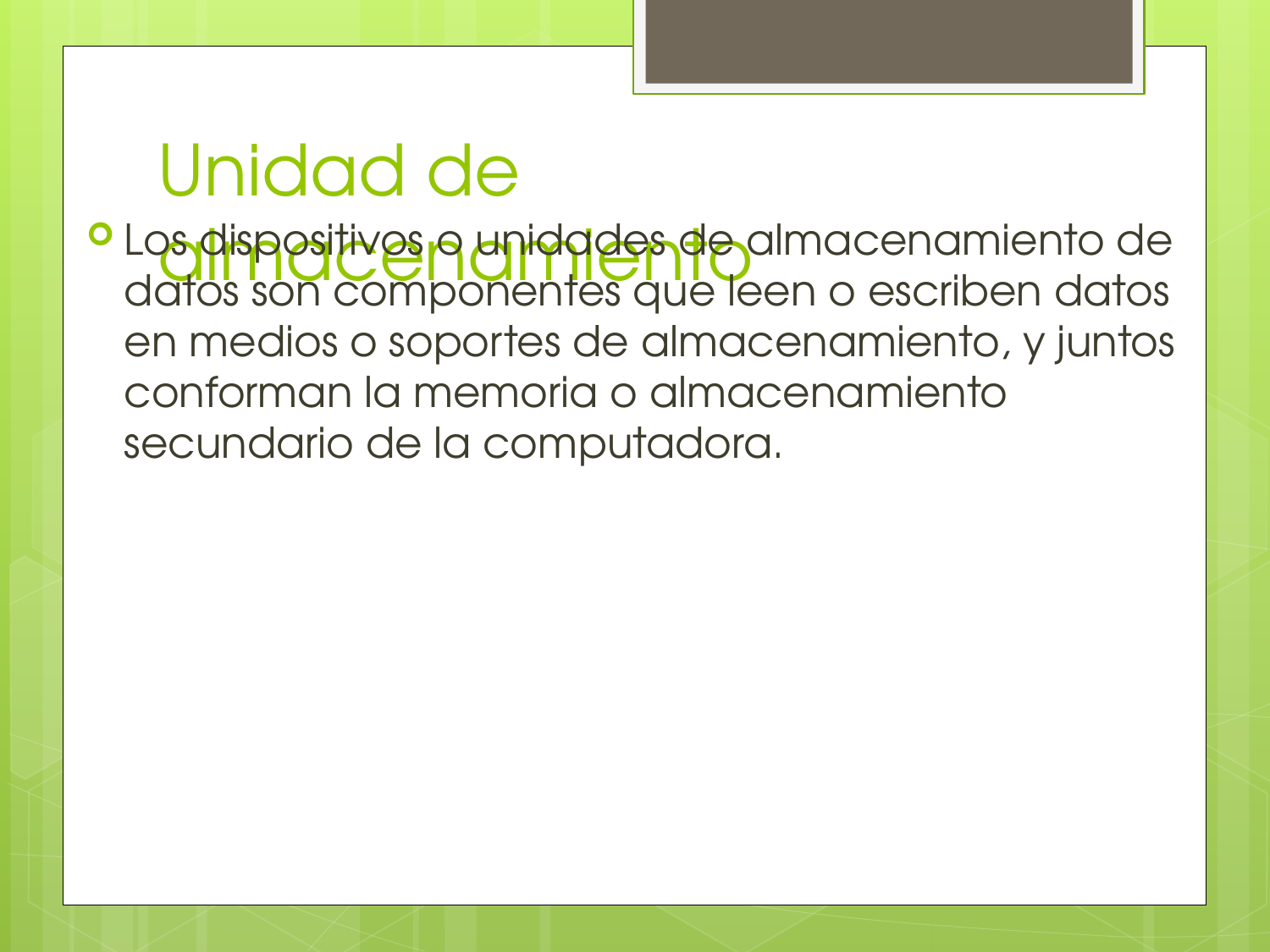

# Unidad de almacenamiento
Los dispositivos o unidades de almacenamiento de datos son componentes que leen o escriben datos en medios o soportes de almacenamiento, y juntos conforman la memoria o almacenamiento secundario de la computadora.